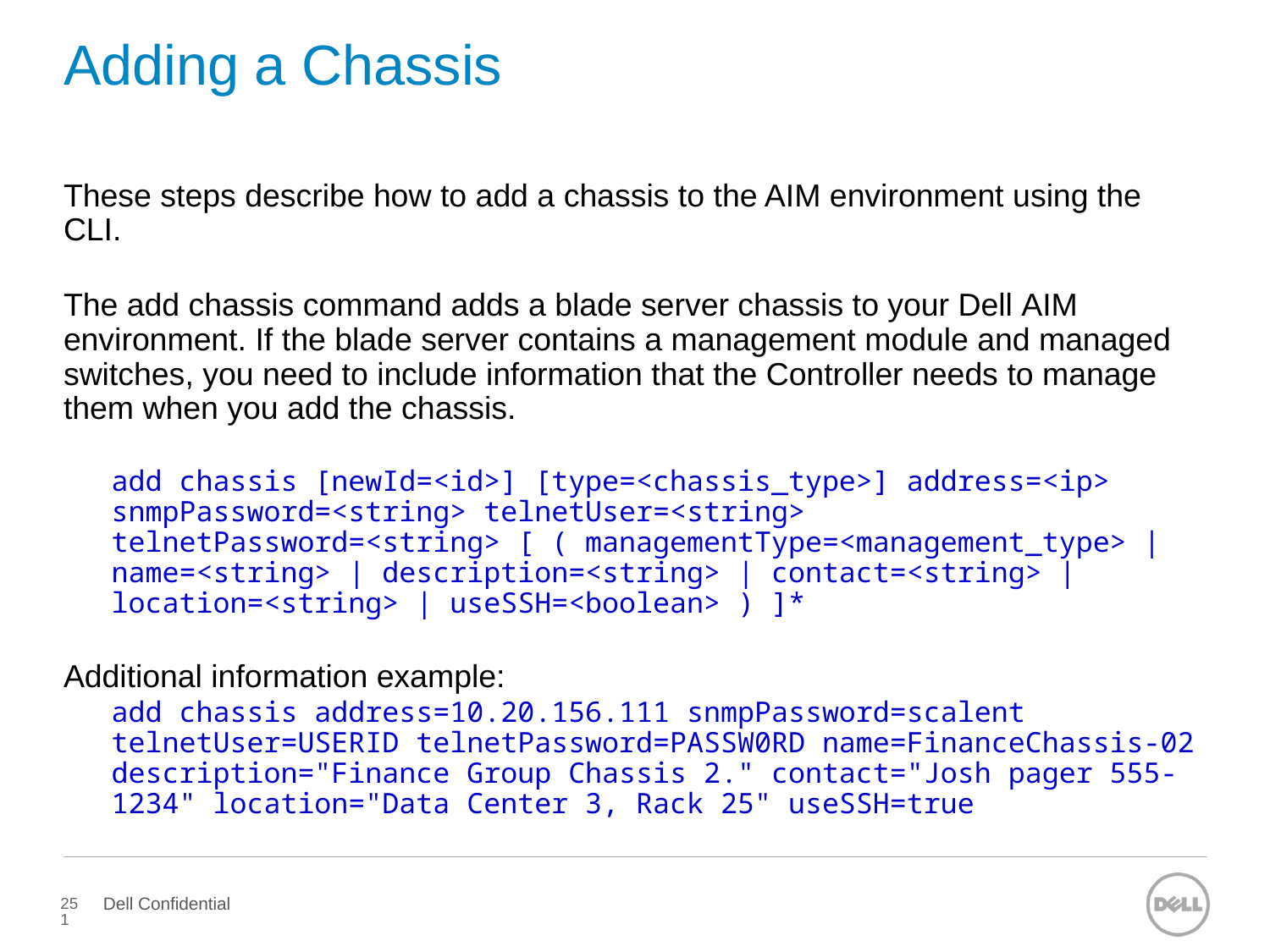

# Adding a Chassis
These steps describe how to add a chassis to the AIM environment using the CLI.

The add chassis command adds a blade server chassis to your Dell AIM environment. If the blade server contains a management module and managed switches, you need to include information that the Controller needs to manage them when you add the chassis.

add chassis [newId=<id>] [type=<chassis_type>] address=<ip> snmpPassword=<string> telnetUser=<string> telnetPassword=<string> [ ( managementType=<management_type> | name=<string> | description=<string> | contact=<string> | location=<string> | useSSH=<boolean> ) ]*

Additional information example:
add chassis address=10.20.156.111 snmpPassword=scalent telnetUser=USERID telnetPassword=PASSW0RD name=FinanceChassis-02 description="Finance Group Chassis 2." contact="Josh pager 555-1234" location="Data Center 3, Rack 25" useSSH=true